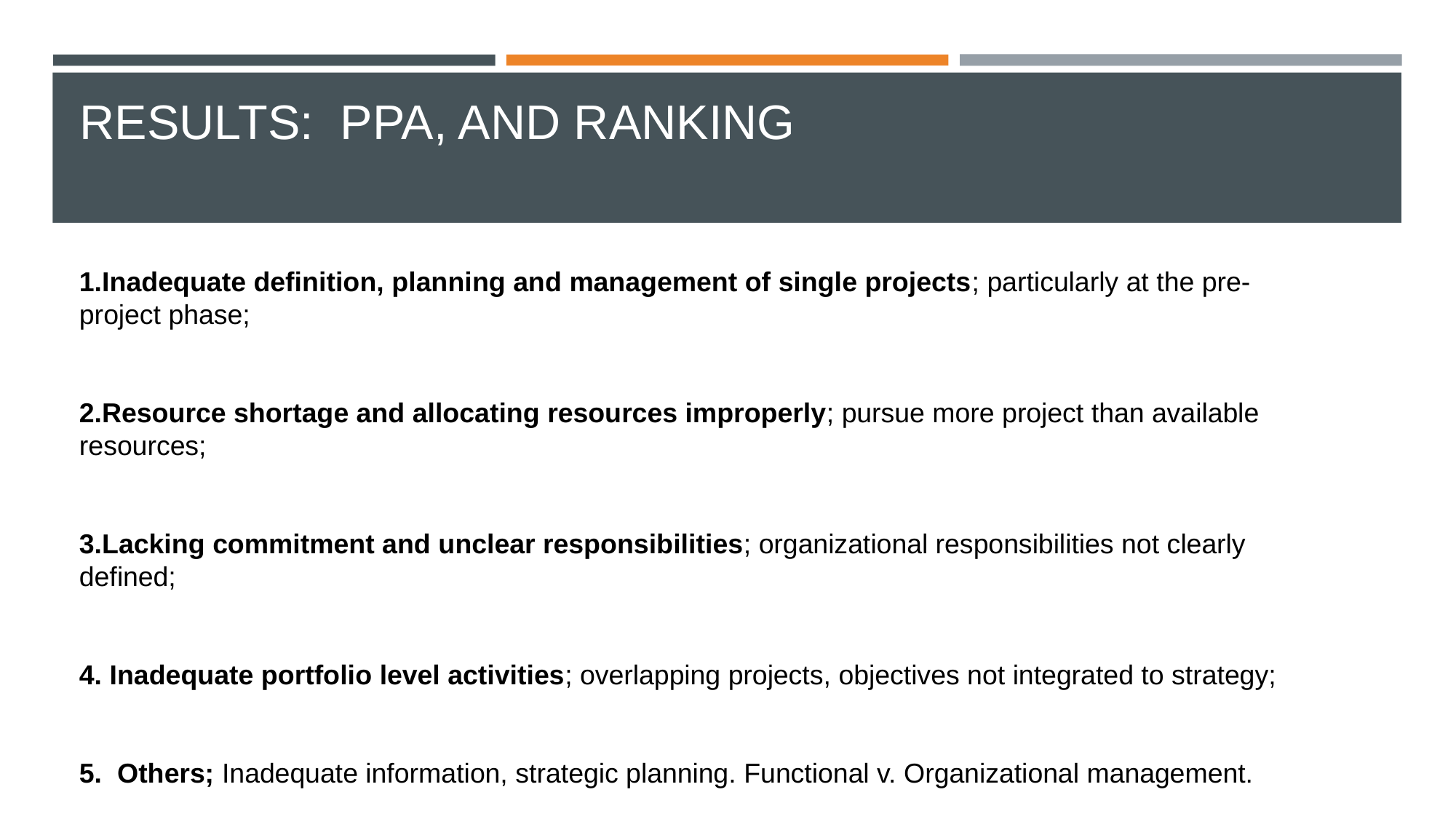

# RESULTS:  PPA, AND RANKING

1.Inadequate definition, planning and management of single projects; particularly at the pre-project phase;

2.Resource shortage and allocating resources improperly; pursue more project than available resources;

3.Lacking commitment and unclear responsibilities; organizational responsibilities not clearly defined;

4. Inadequate portfolio level activities; overlapping projects, objectives not integrated to strategy;

5.  Others; Inadequate information, strategic planning. Functional v. Organizational management.